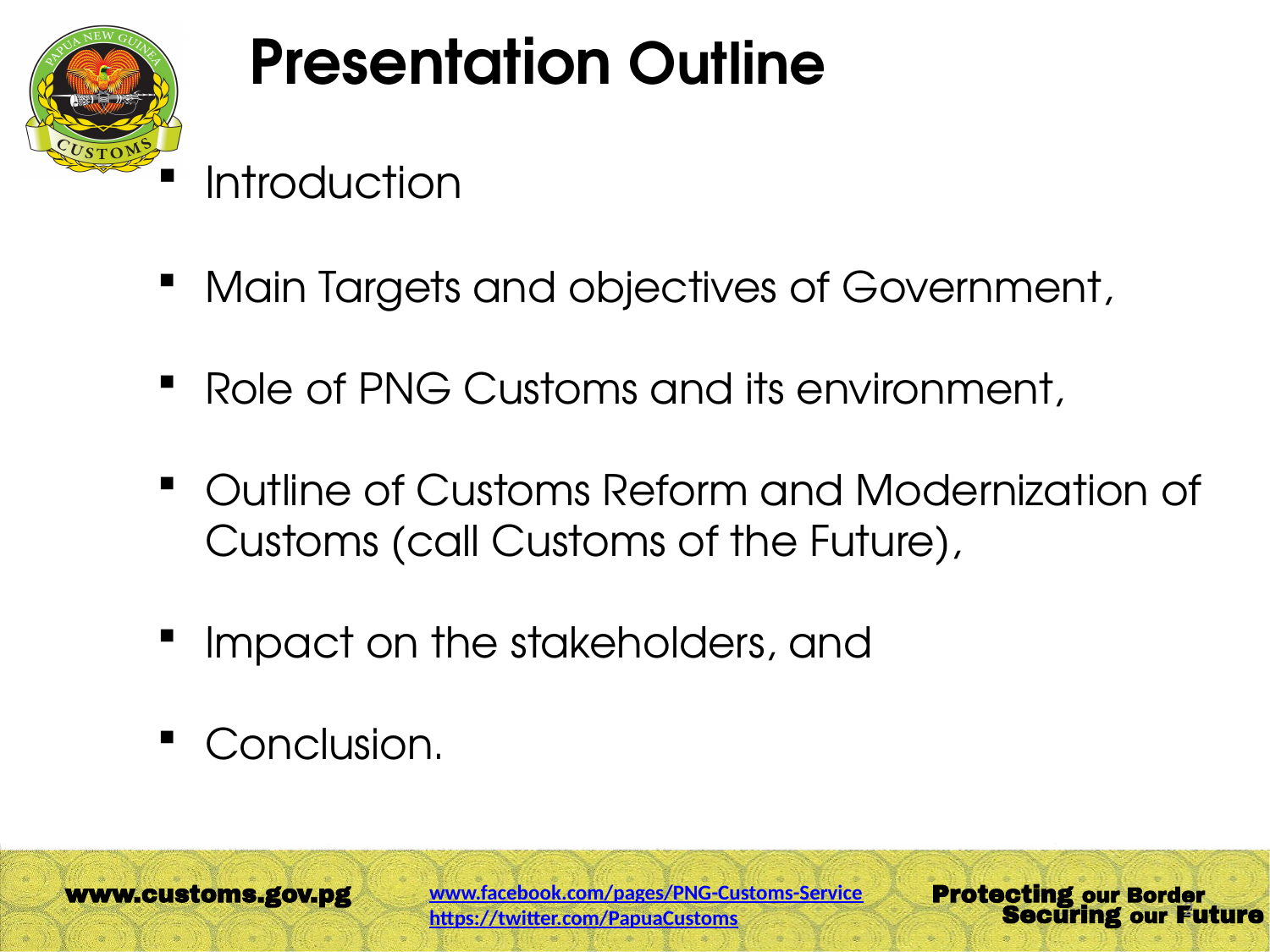

Presentation Outline
Introduction

Main Targets and objectives of Government,

Role of PNG Customs and its environment,

Outline of Customs Reform and Modernization of Customs (call Customs of the Future),

Impact on the stakeholders, and

Conclusion.

www.facebook.com/pages/PNG-Customs-Service
https://twitter.com/PapuaCustoms

2